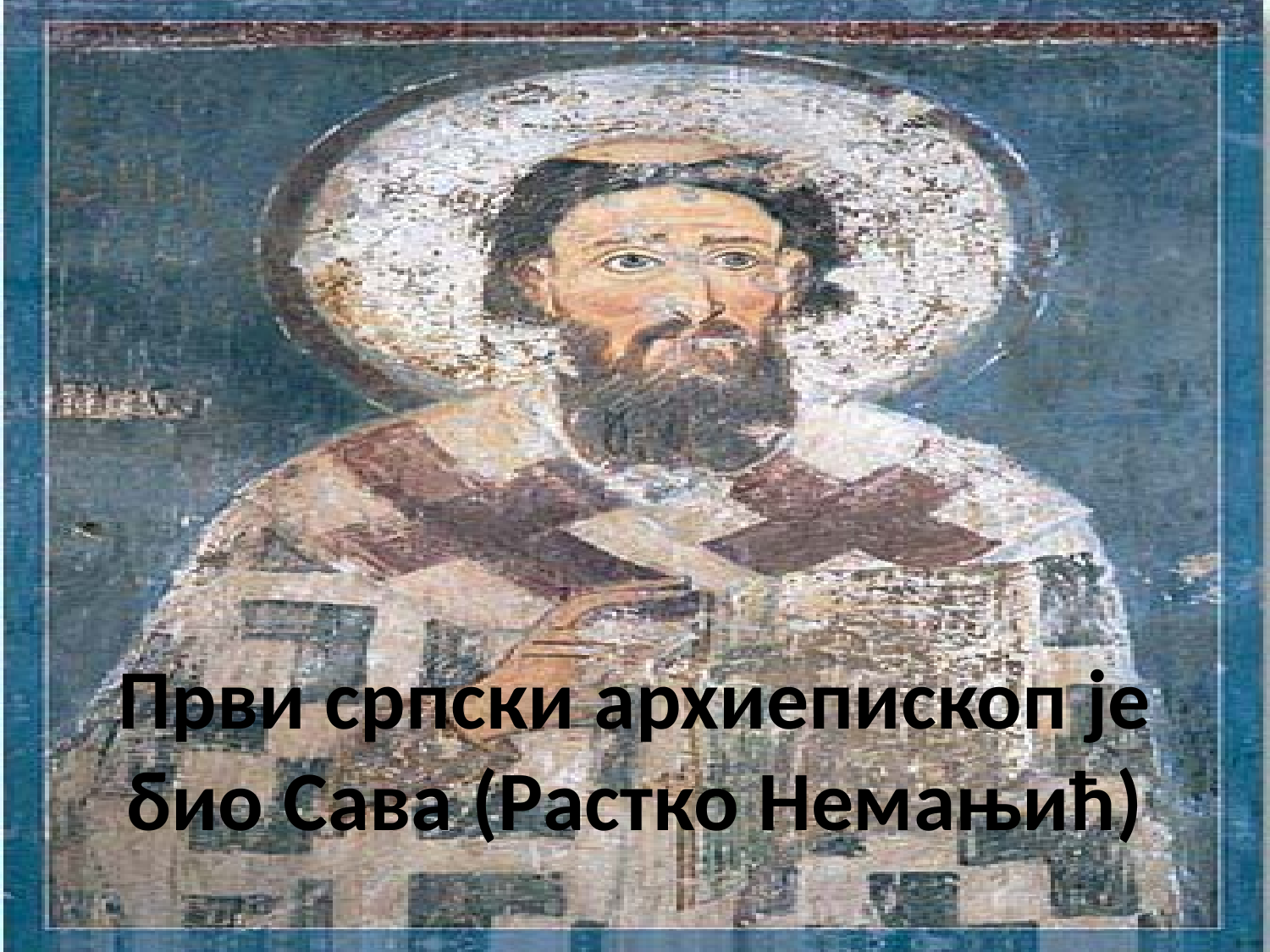

# Први српски архиепископ је био Сава (Растко Немањић)